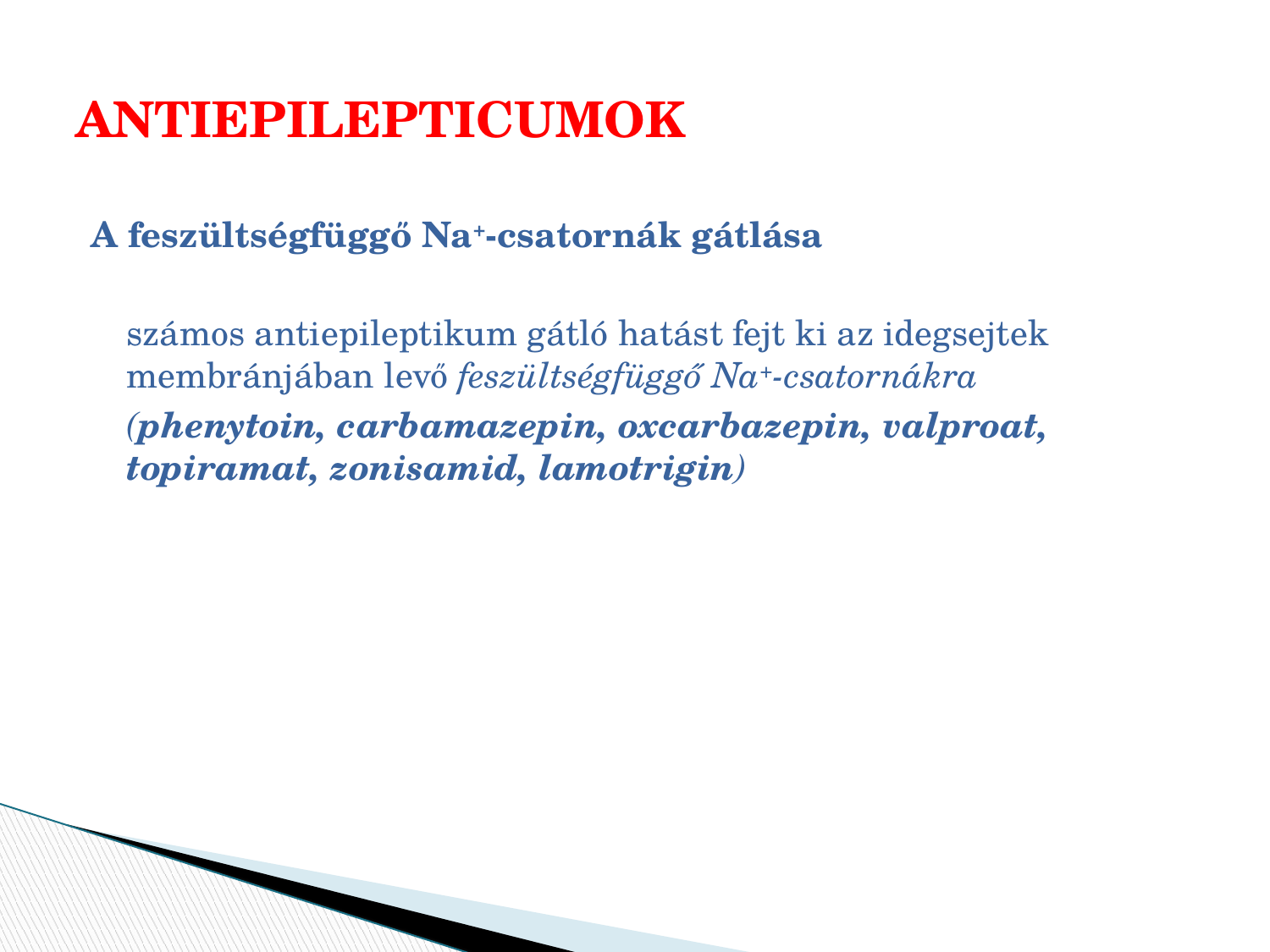

# ANTIEPILEPTICUMOK
A feszültségfüggő Na+-csatornák gátlása

	számos antiepileptikum gátló hatást fejt ki az idegsejtek membránjában levő feszültségfüggő Na+-csatornákra
	(phenytoin, carbamazepin, oxcarbazepin, valproat, topiramat, zonisamid, lamotrigin)